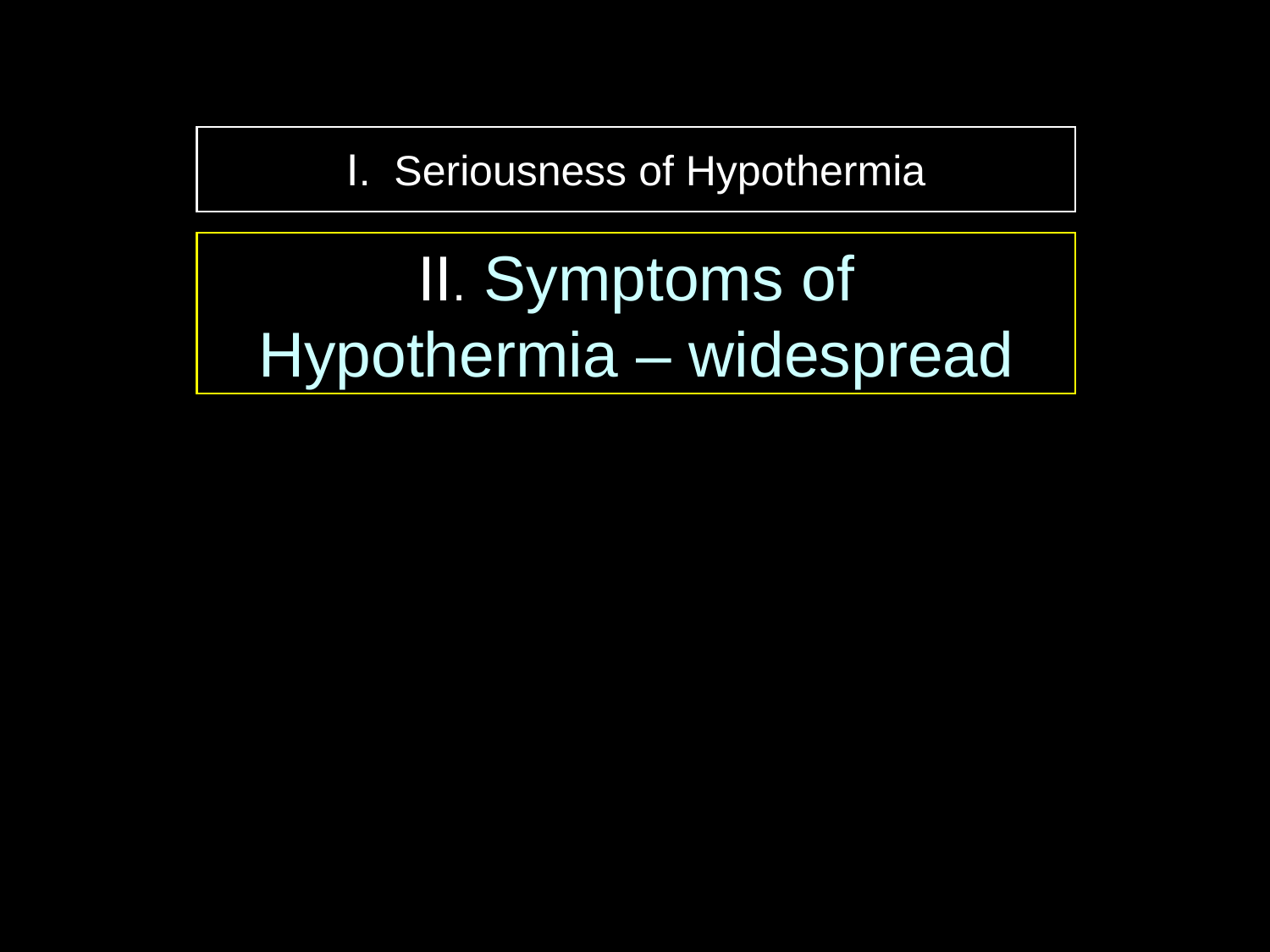

I.  Seriousness of Hypothermia
II.  Symptoms of
Hypothermia – widespread